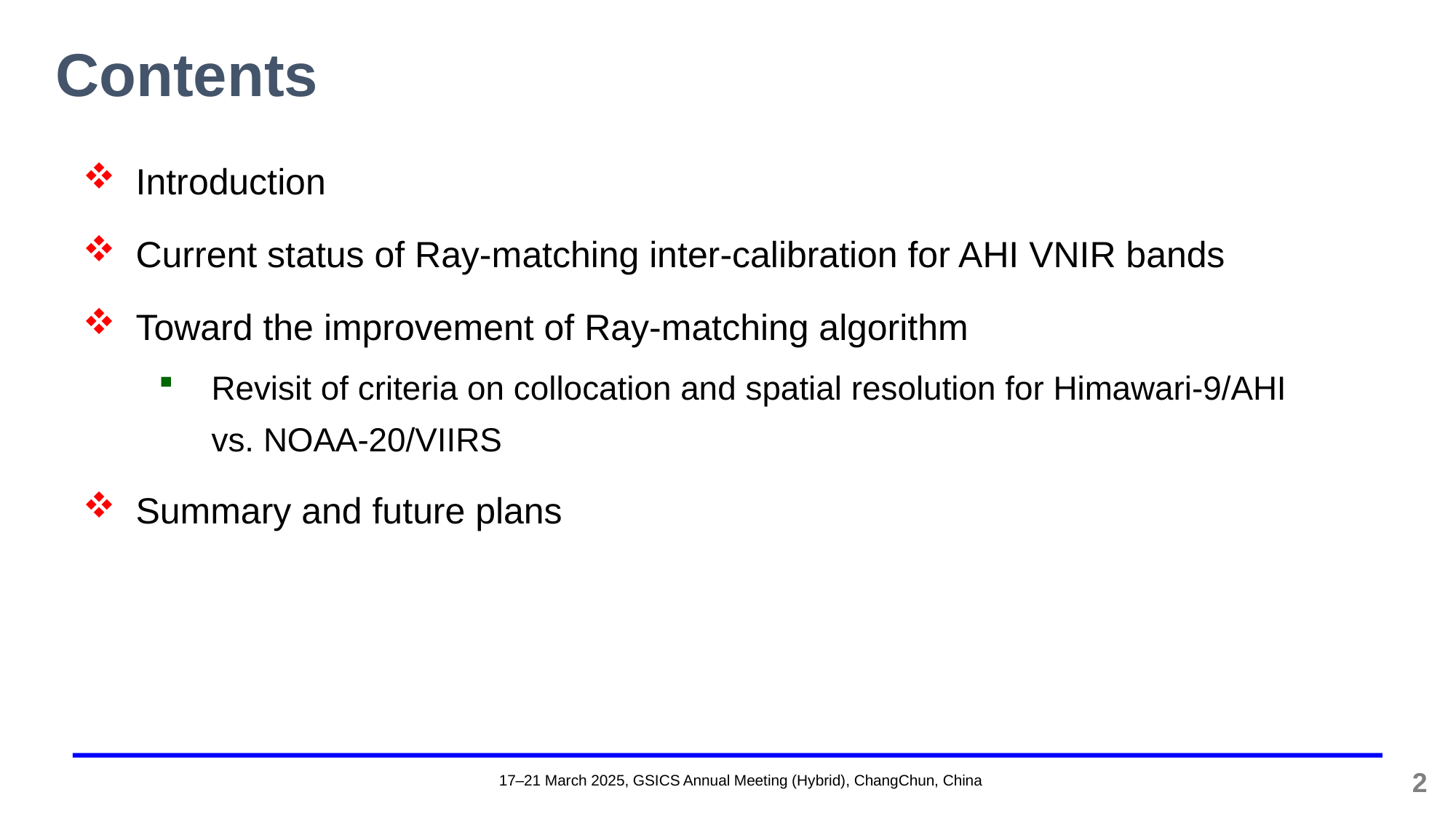

# Contents
Introduction
Current status of Ray-matching inter-calibration for AHI VNIR bands
Toward the improvement of Ray-matching algorithm
Revisit of criteria on collocation and spatial resolution for Himawari-9/AHI vs. NOAA-20/VIIRS
Summary and future plans
2